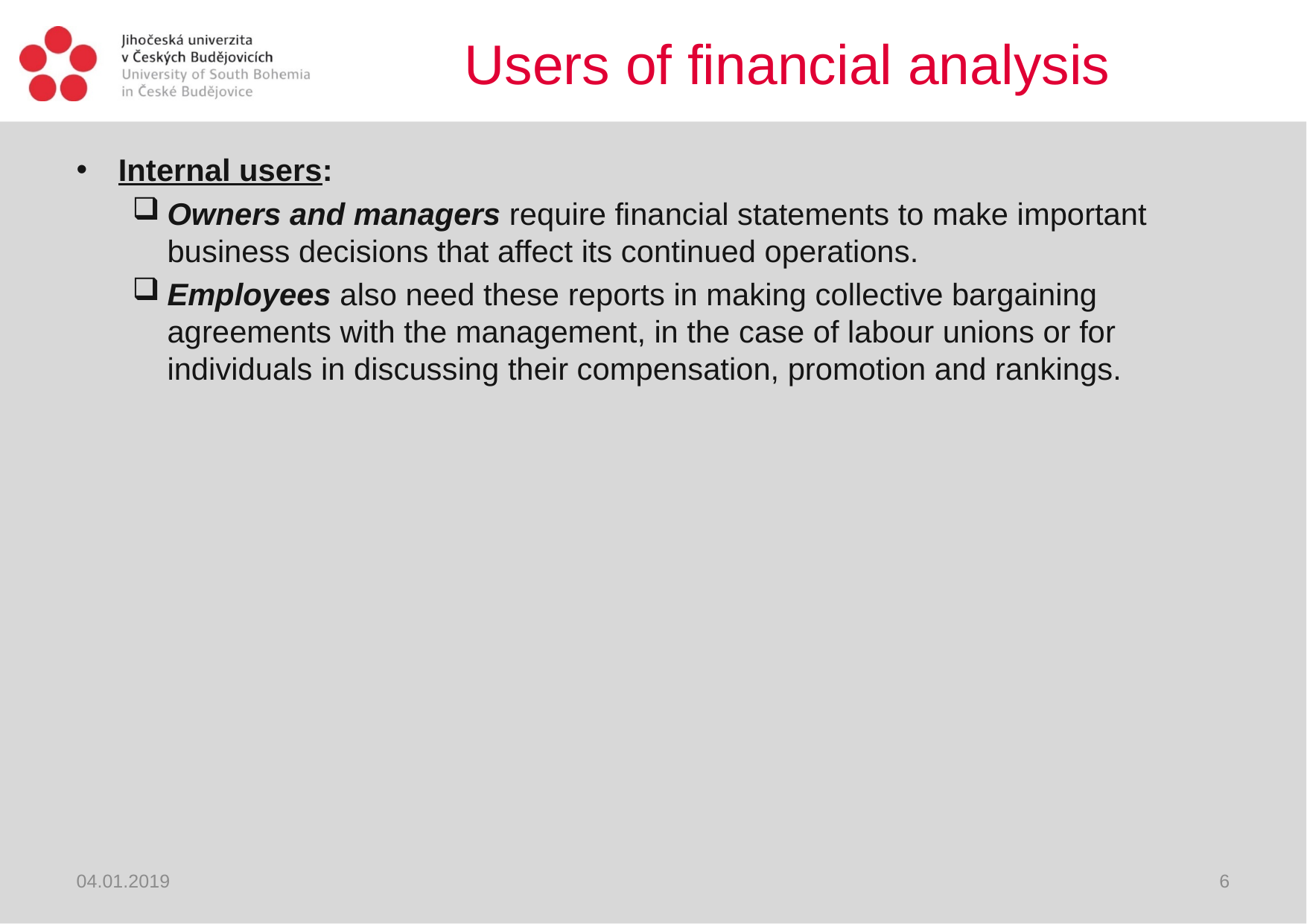

# Users of financial analysis
Internal users:
Owners and managers require financial statements to make important business decisions that affect its continued operations.
Employees also need these reports in making collective bargaining agreements with the management, in the case of labour unions or for individuals in discussing their compensation, promotion and rankings.

04.01.2019
6